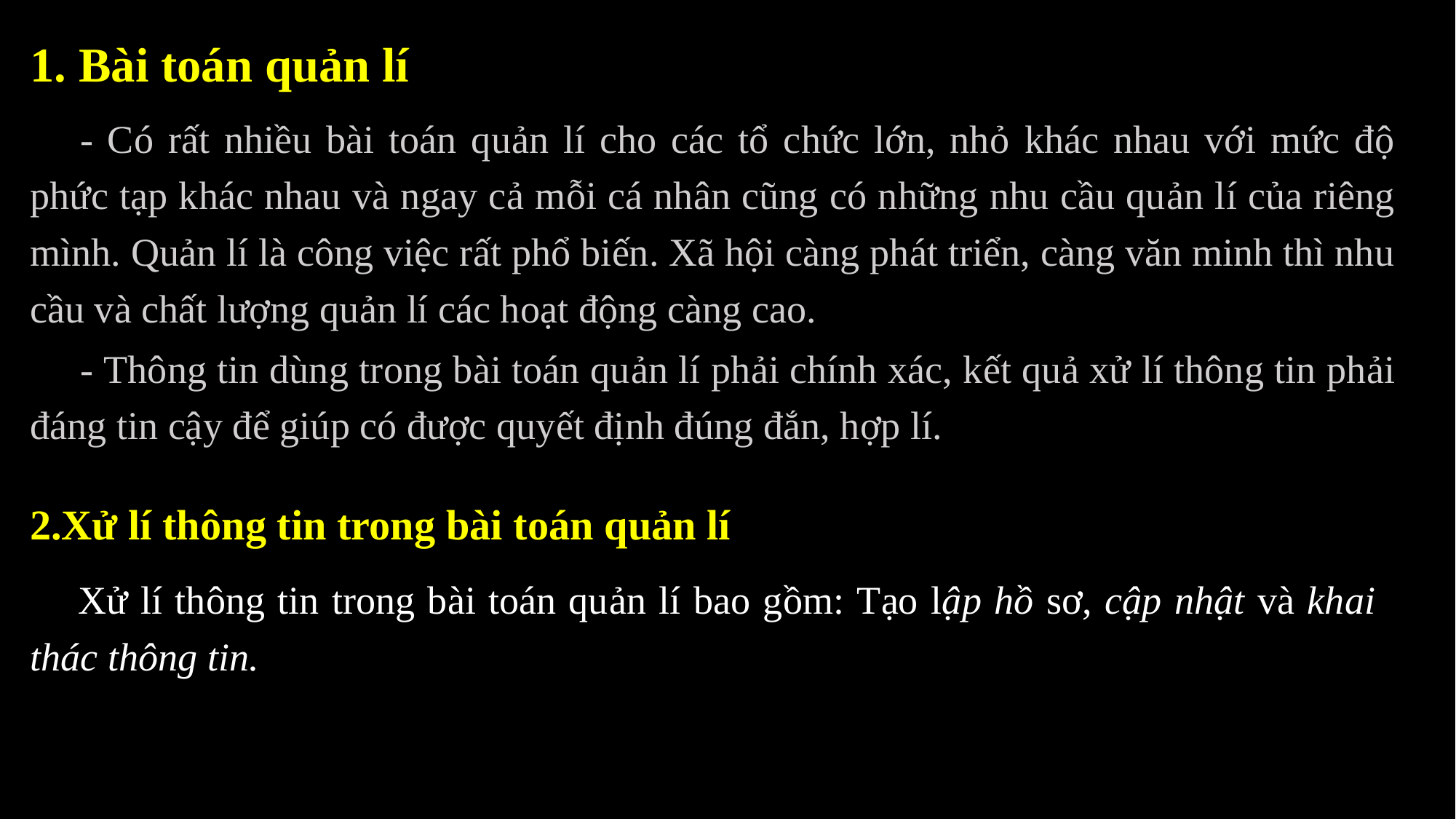

1. Bài toán quản lí
- Có rất nhiều bài toán quản lí cho các tổ chức lớn, nhỏ khác nhau với mức độ phức tạp khác nhau và ngay cả mỗi cá nhân cũng có những nhu cầu quản lí của riêng mình. Quản lí là công việc rất phổ biến. Xã hội càng phát triển, càng văn minh thì nhu cầu và chất lượng quản lí các hoạt động càng cao.
- Thông tin dùng trong bài toán quản lí phải chính xác, kết quả xử lí thông tin phải đáng tin cậy để giúp có được quyết định đúng đắn, hợp lí.
2.Xử lí thông tin trong bài toán quản lí
Xử lí thông tin trong bài toán quản lí bao gồm: Tạo lập hồ sơ, cập nhật và khai thác thông tin.